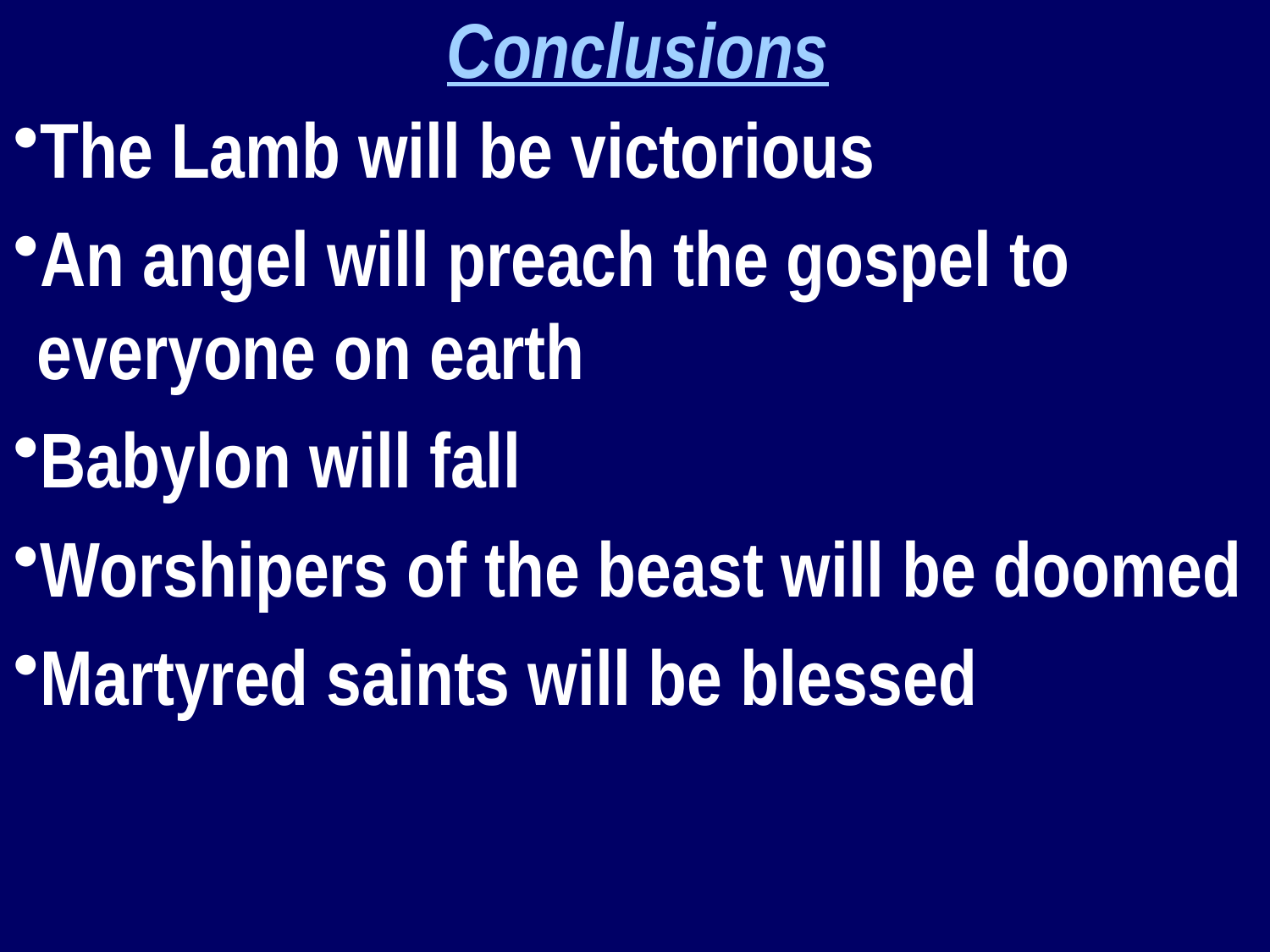

Conclusions
The Lamb will be victorious
An angel will preach the gospel to everyone on earth
Babylon will fall
Worshipers of the beast will be doomed
Martyred saints will be blessed